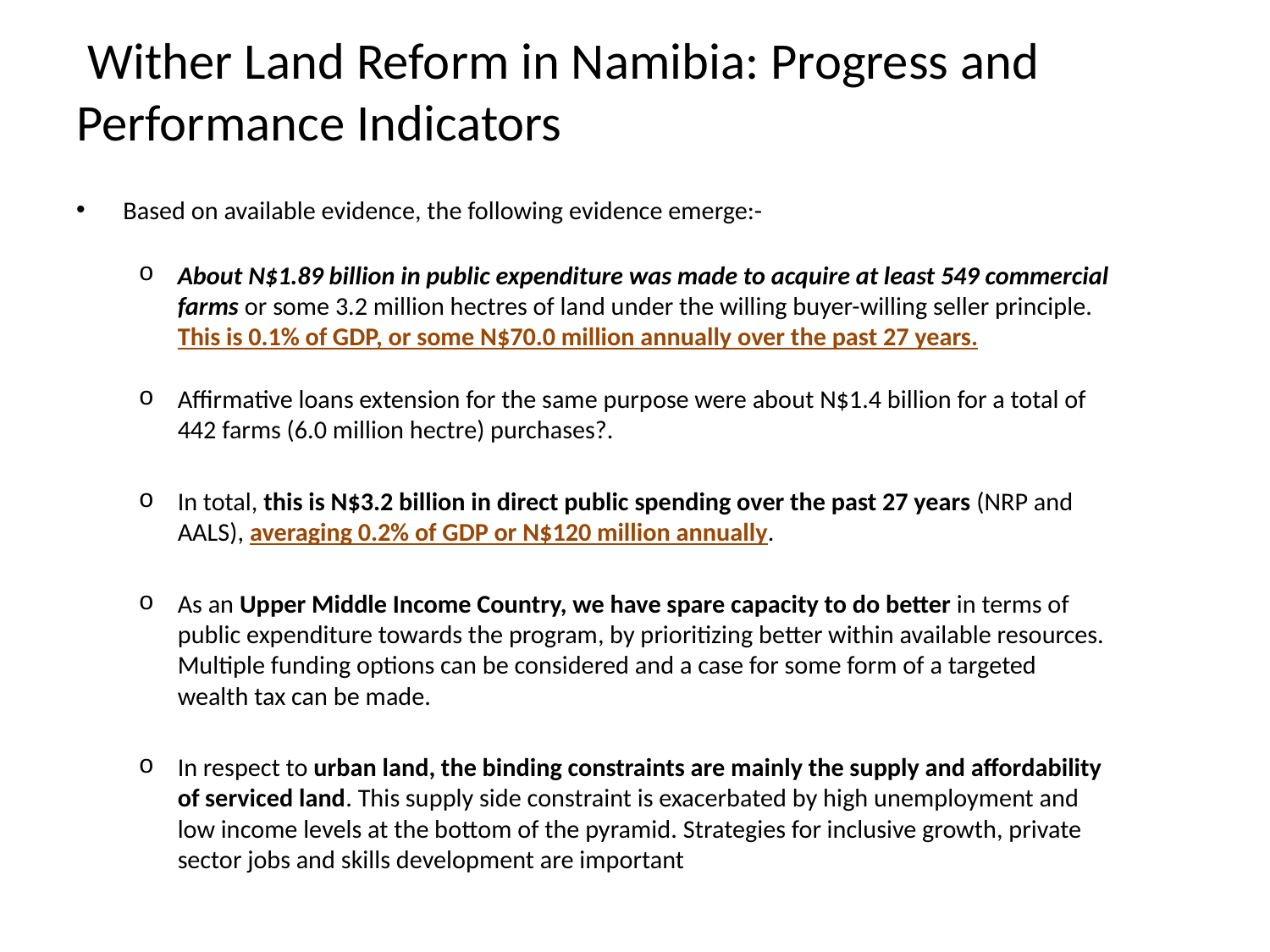

Wither Land Reform in Namibia: Progress and Performance Indicators

Based on available evidence, the following evidence emerge:-

About N$1.89 billion in public expenditure was made to acquire at least 549 commercial farms or some 3.2 million hectres of land under the willing buyer-willing seller principle.  This is 0.1% of GDP, or some N$70.0 million annually over the past 27 years.

Affirmative loans extension for the same purpose were about N$1.4 billion for a total of 442 farms (6.0 million hectre) purchases?.

In total, this is N$3.2 billion in direct public spending over the past 27 years (NRP and AALS), averaging 0.2% of GDP or N$120 million annually.

As an Upper Middle Income Country, we have spare capacity to do better in terms of public expenditure towards the program, by prioritizing better within available resources. Multiple funding options can be considered and a case for some form of a targeted wealth tax can be made.

In respect to urban land, the binding constraints are mainly the supply and affordability of serviced land. This supply side constraint is exacerbated by high unemployment and low income levels at the bottom of the pyramid. Strategies for inclusive growth, private sector jobs and skills development are important